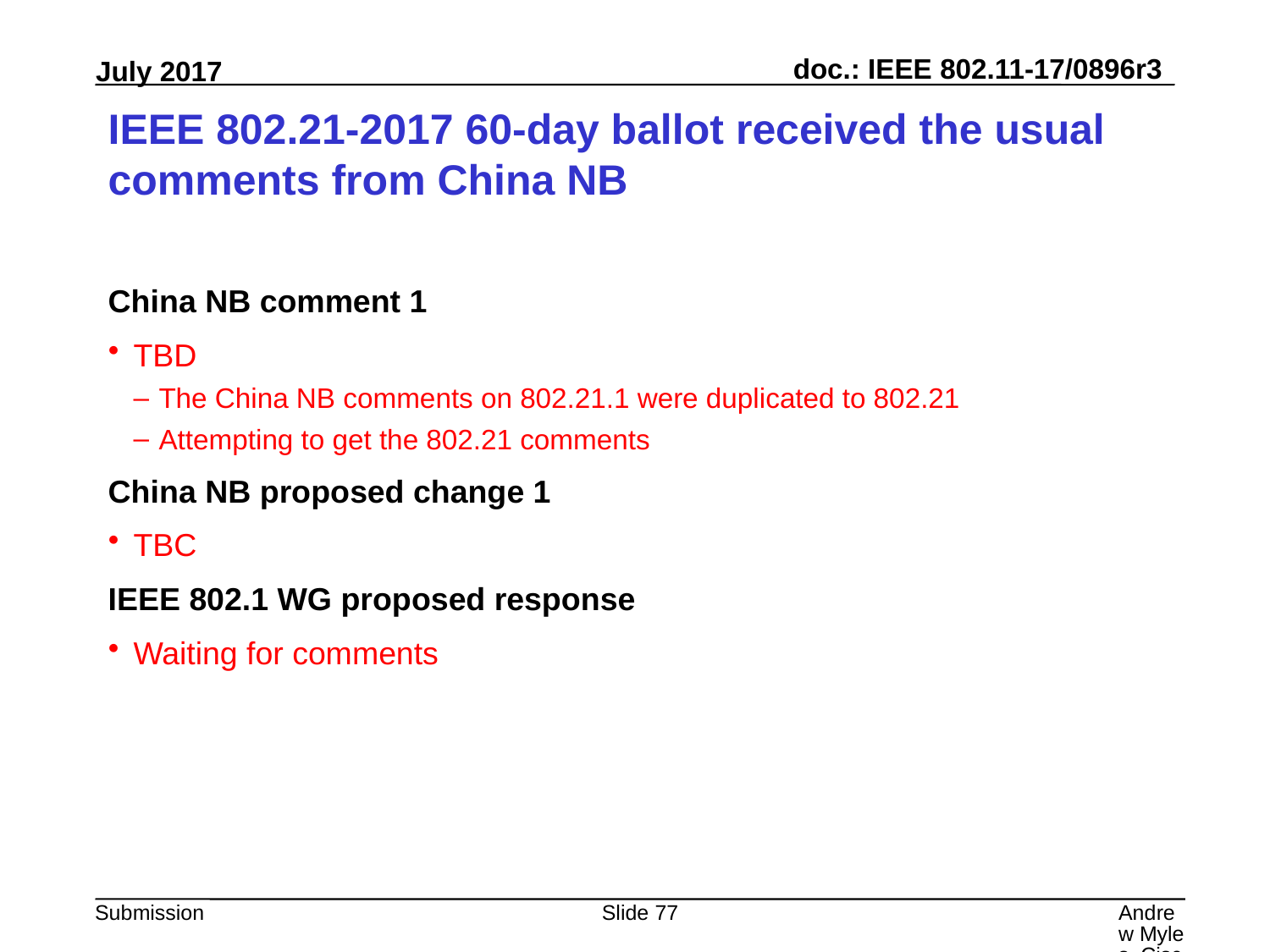

# IEEE 802.21-2017 60-day ballot received the usual comments from China NB
China NB comment 1
TBD
The China NB comments on 802.21.1 were duplicated to 802.21
Attempting to get the 802.21 comments
China NB proposed change 1
TBC
IEEE 802.1 WG proposed response
Waiting for comments

Slide 77
Andrew Myles, Cisco